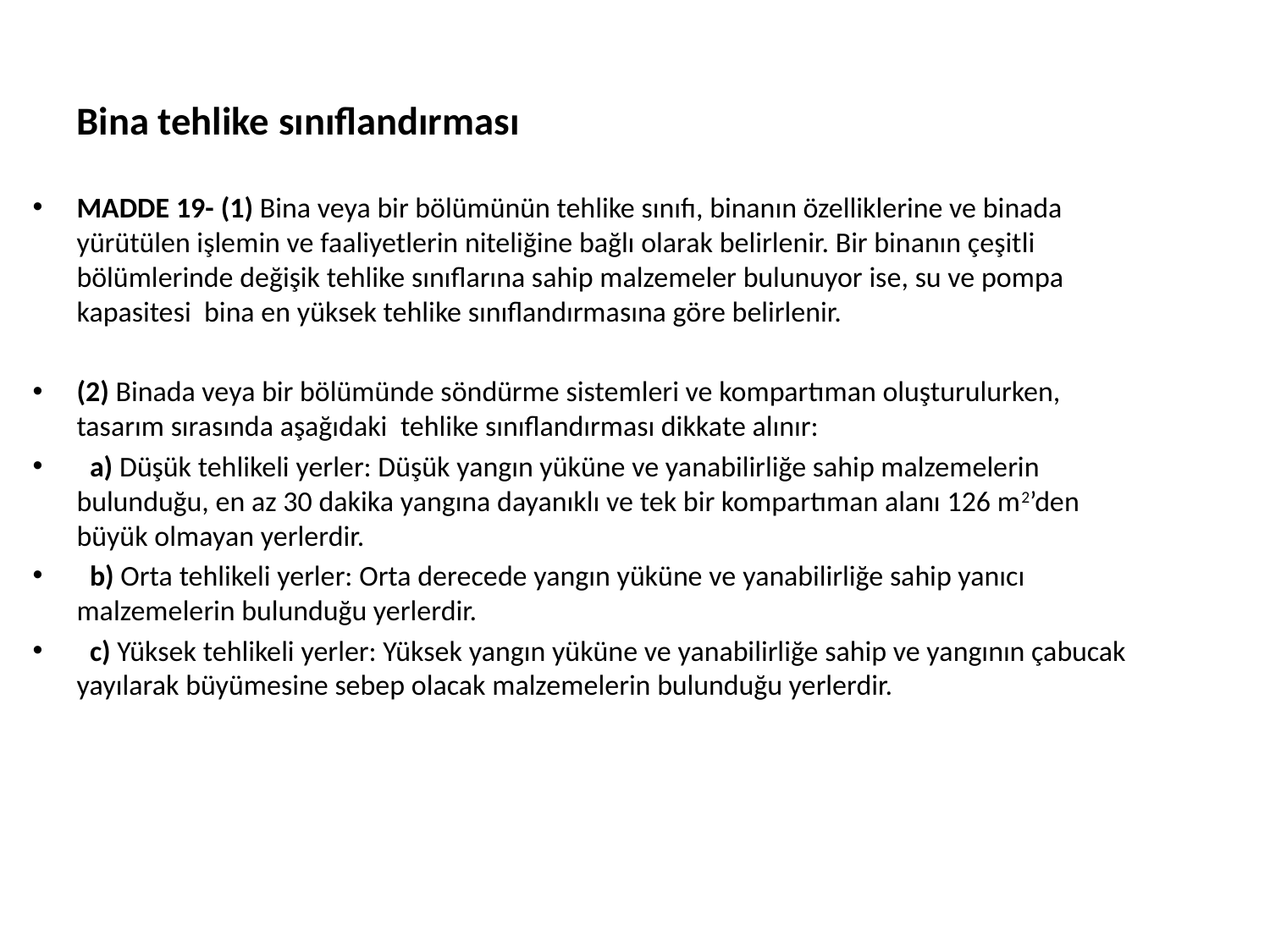

Bina tehlike sınıflandırması

MADDE 19- (1) Bina veya bir bölümünün tehlike sınıfı, binanın özelliklerine ve binada yürütülen işlemin ve faaliyetlerin niteliğine bağlı olarak belirlenir. Bir binanın çeşitli bölümlerinde değişik tehlike sınıflarına sahip malzemeler bulunuyor ise, su ve pompa kapasitesi  bina en yüksek tehlike sınıflandırmasına göre belirlenir.

(2) Binada veya bir bölümünde söndürme sistemleri ve kompartıman oluşturulurken, tasarım sırasında aşağıdaki  tehlike sınıflandırması dikkate alınır:
  a) Düşük tehlikeli yerler: Düşük yangın yüküne ve yanabilirliğe sahip malzemelerin bulunduğu, en az 30 dakika yangına dayanıklı ve tek bir kompartıman alanı 126 m2’den büyük olmayan yerlerdir.
  b) Orta tehlikeli yerler: Orta derecede yangın yüküne ve yanabilirliğe sahip yanıcı malzemelerin bulunduğu yerlerdir.
  c) Yüksek tehlikeli yerler: Yüksek yangın yüküne ve yanabilirliğe sahip ve yangının çabucak yayılarak büyümesine sebep olacak malzemelerin bulunduğu yerlerdir.